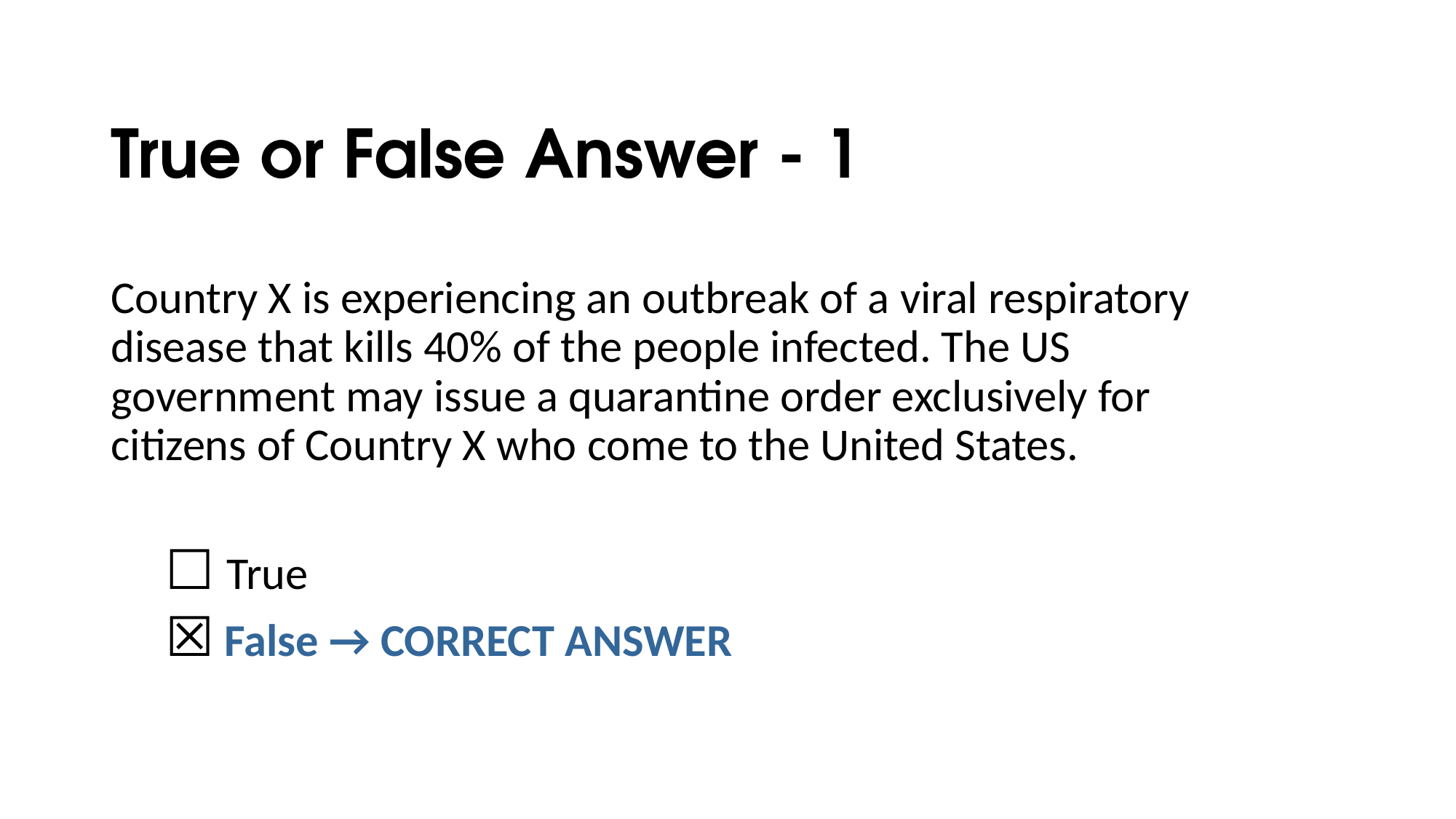

# True or False Answer - 1
Country X is experiencing an outbreak of a viral respiratory disease that kills 40% of the people infected. The US government may issue a quarantine order exclusively for citizens of Country X who come to the United States.

☐ True
☒ False → CORRECT ANSWER